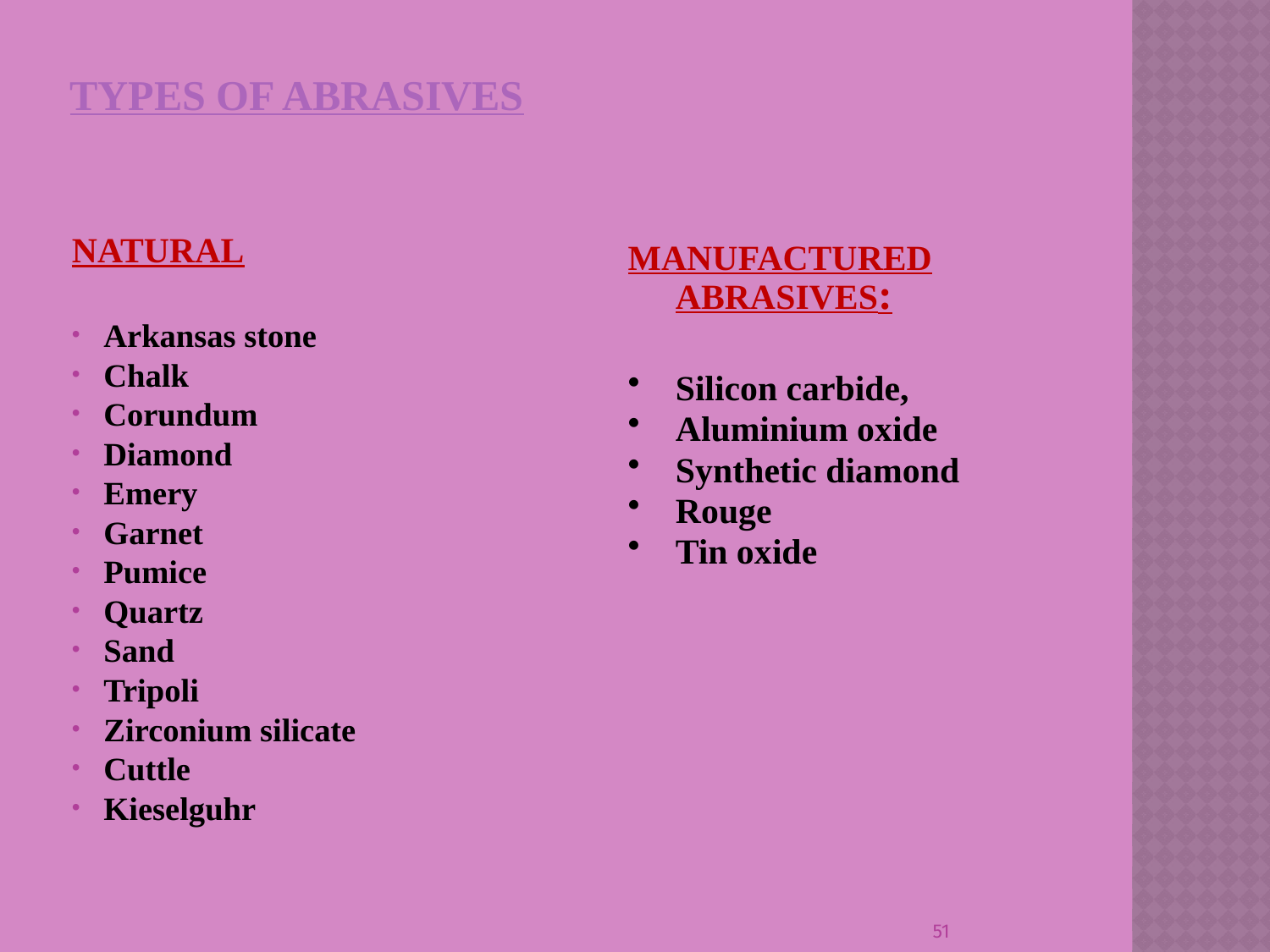

# TYPES OF ABRASIVES

NATURAL

Arkansas stone
Chalk
Corundum
Diamond
Emery
Garnet
Pumice
Quartz
Sand
Tripoli
Zirconium silicate
Cuttle
Kieselguhr

MANUFACTURED ABRASIVES:

Silicon carbide,
Aluminium oxide
Synthetic diamond
Rouge
Tin oxide

51